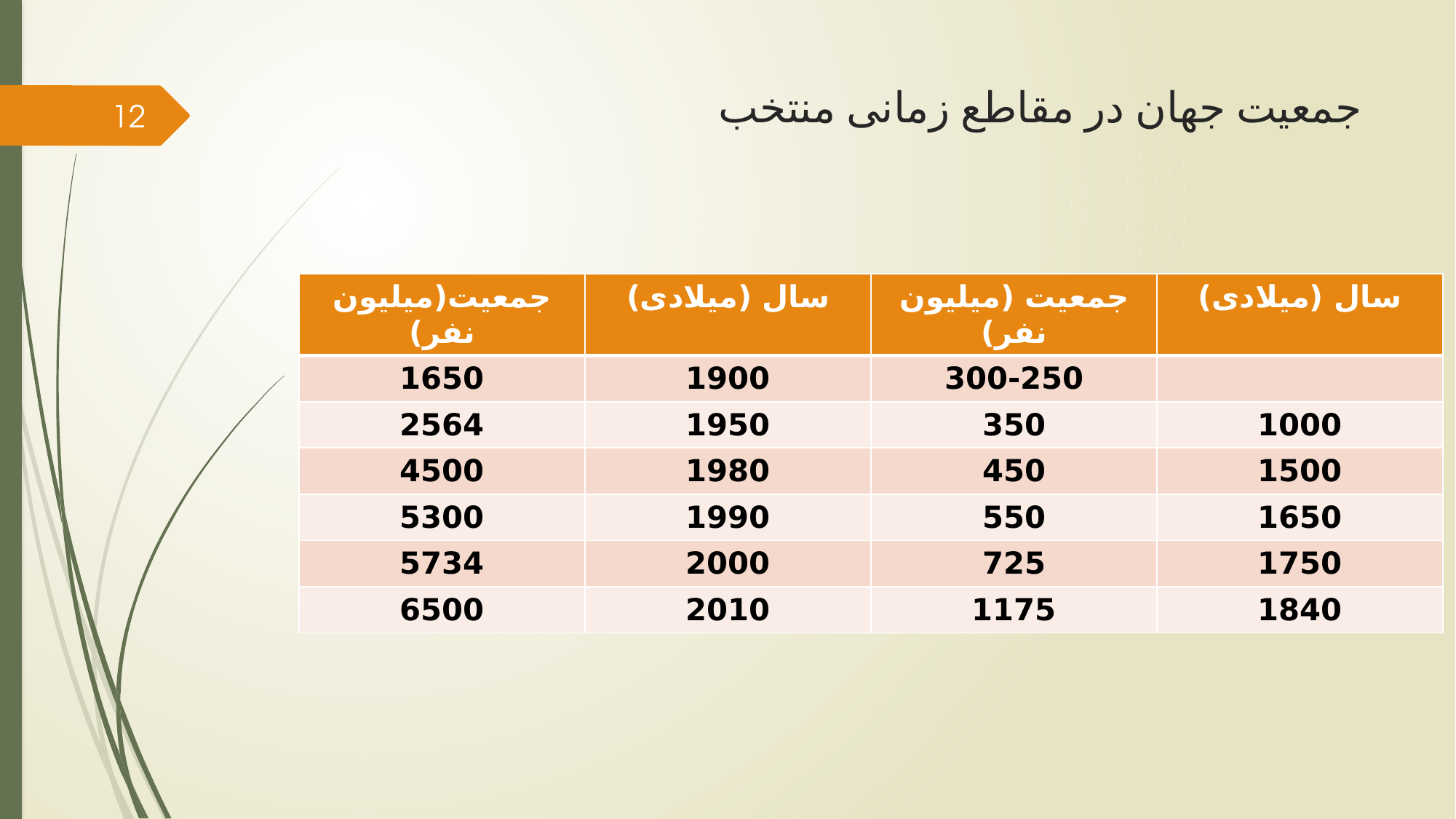

# جمعیت جهان در مقاطع زمانی منتخب
12
| جمعیت(میلیون نفر) | سال (میلادی) | جمعیت (میلیون نفر) | سال (میلادی) |
| --- | --- | --- | --- |
| 1650 | 1900 | 300-250 |  |
| 2564 | 1950 | 350 | 1000 |
| 4500 | 1980 | 450 | 1500 |
| 5300 | 1990 | 550 | 1650 |
| 5734 | 2000 | 725 | 1750 |
| 6500 | 2010 | 1175 | 1840 |